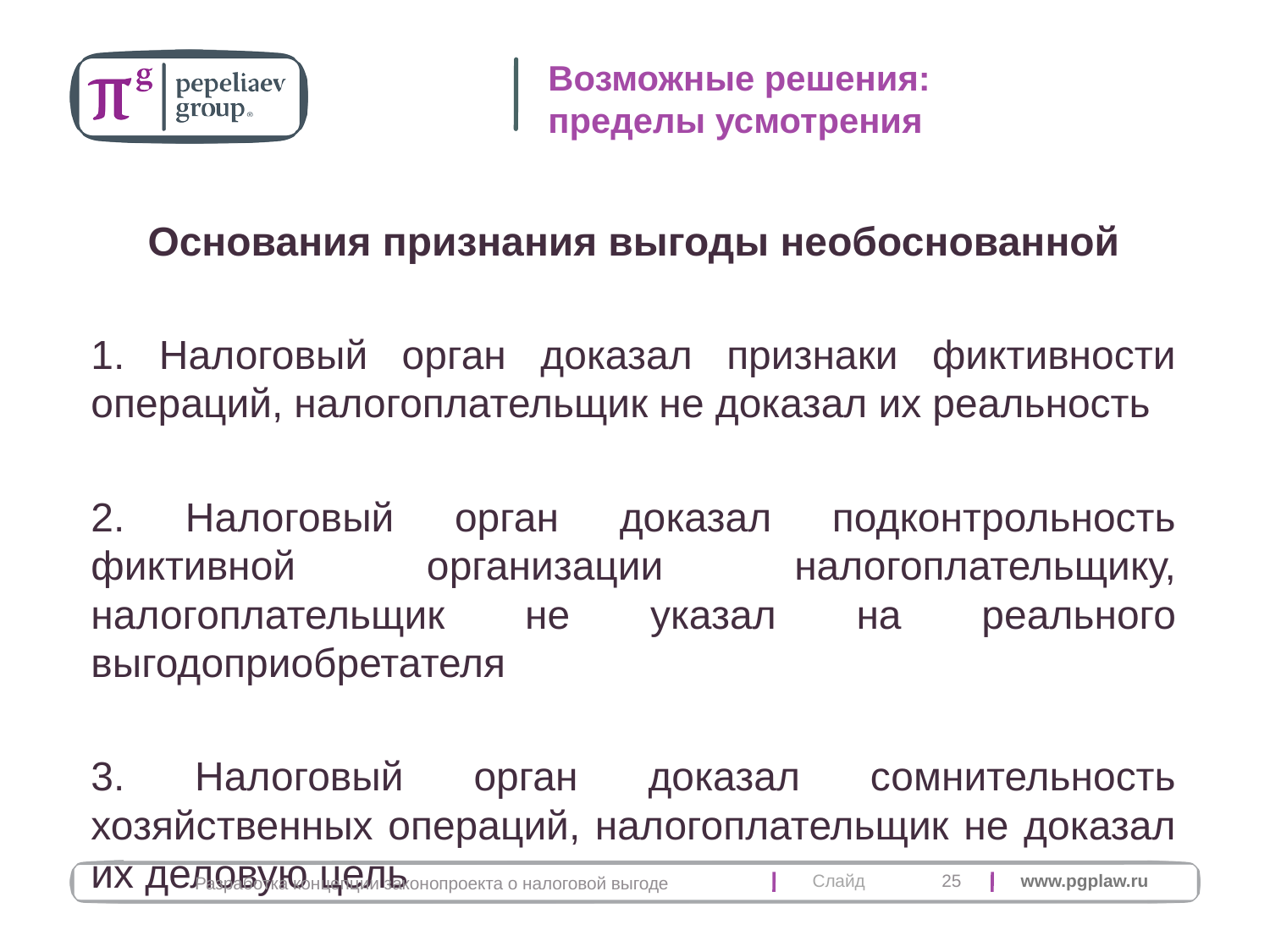

# Возможные решения: пределы усмотрения
Основания признания выгоды необоснованной

1. Налоговый орган доказал признаки фиктивности операций, налогоплательщик не доказал их реальность

2. Налоговый орган доказал подконтрольность фиктивной организации налогоплательщику, налогоплательщик не указал на реального выгодоприобретателя

3. Налоговый орган доказал сомнительность хозяйственных операций, налогоплательщик не доказал их деловую цель
25
Разработка концепции законопроекта о налоговой выгоде